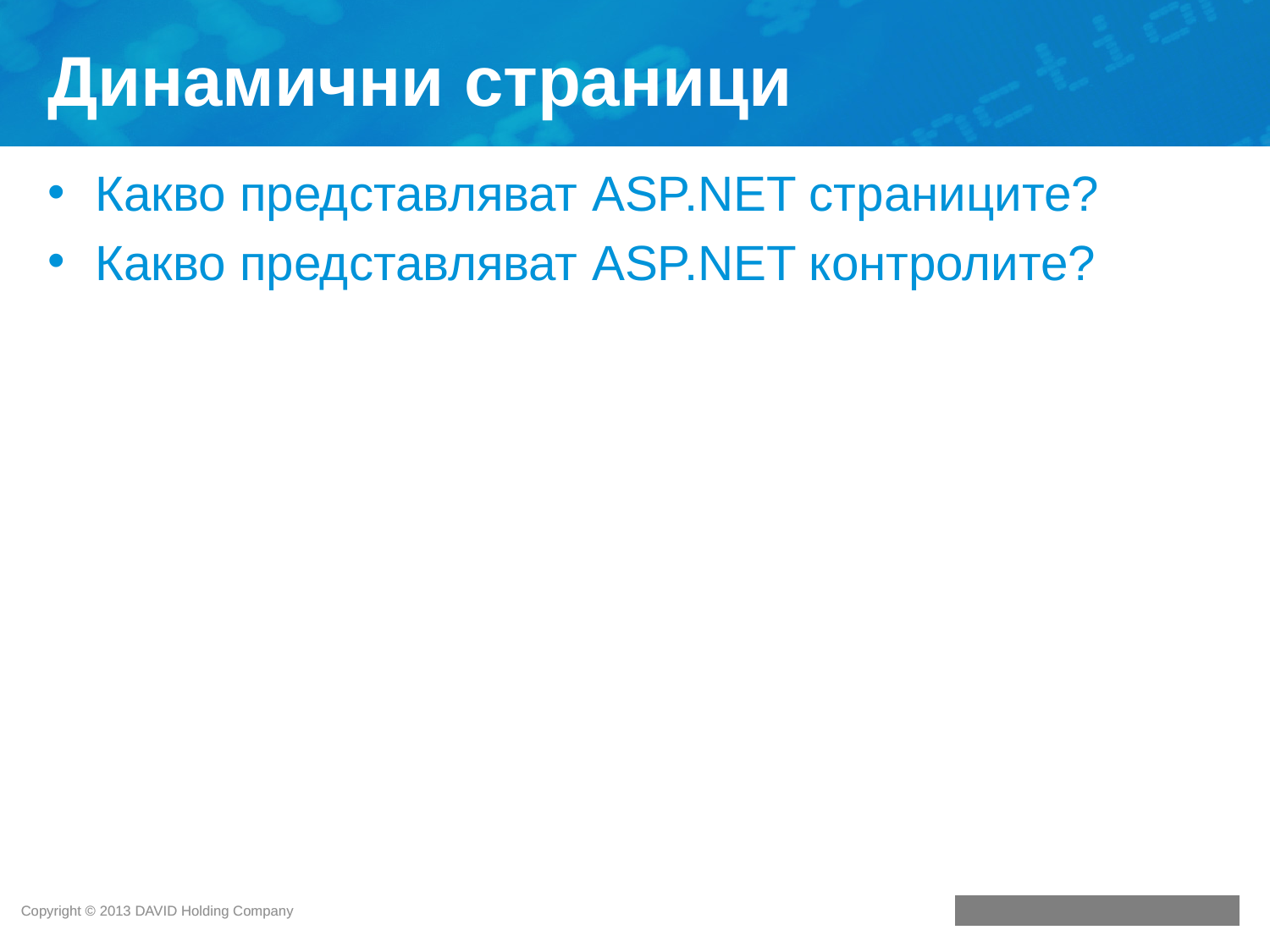

# Динамични страници
Какво представляват ASP.NET страниците?
Какво представляват ASP.NET контролите?